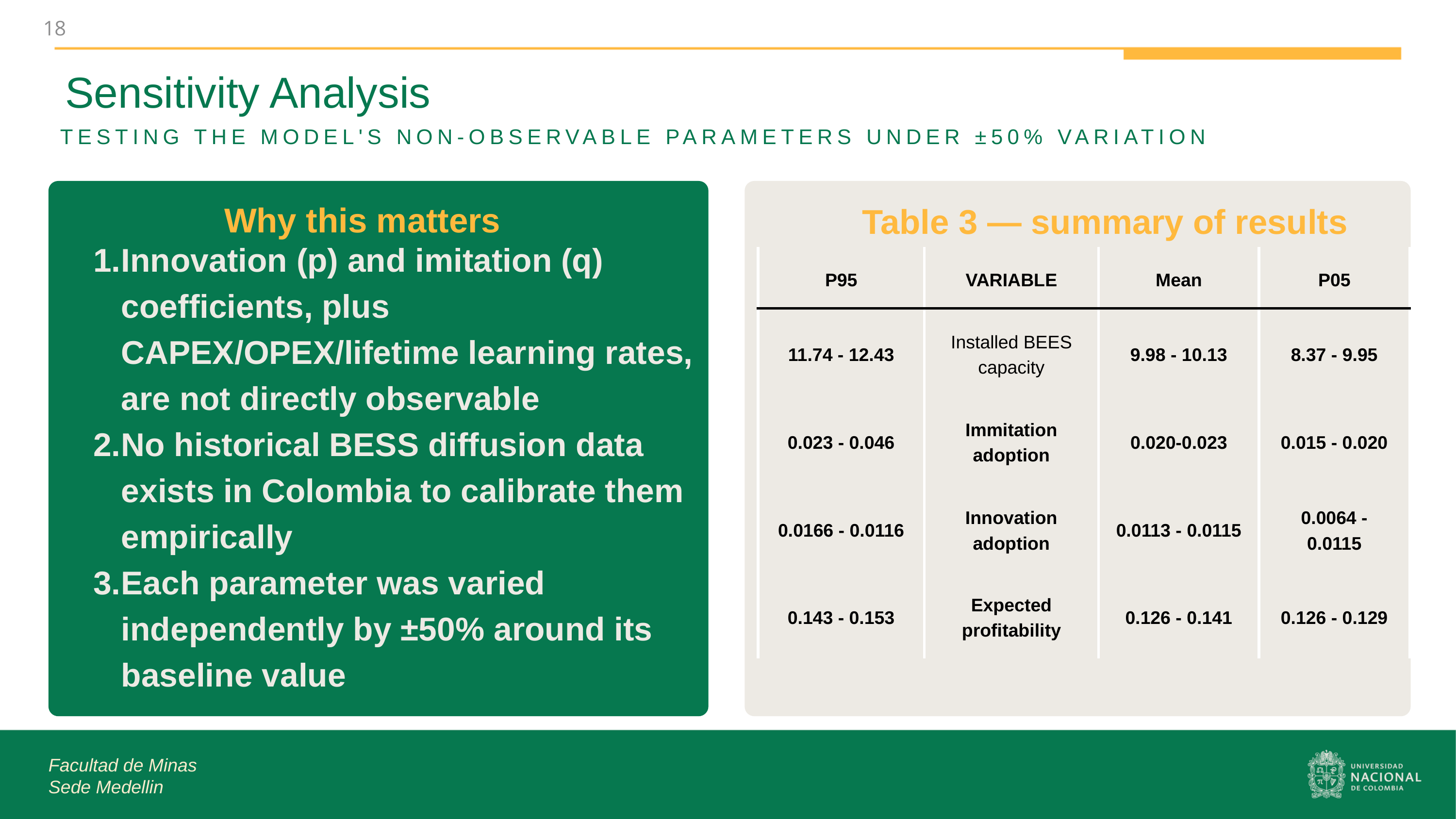

18

Sensitivity Analysis

TESTING THE MODEL'S NON-OBSERVABLE PARAMETERS UNDER ±50% VARIATION

Why this matters
Table 3 — summary of results
Innovation (p) and imitation (q) coefficients, plus CAPEX/OPEX/lifetime learning rates, are not directly observable
No historical BESS diffusion data exists in Colombia to calibrate them empirically
Each parameter was varied independently by ±50% around its baseline value

| P95 | VARIABLE | Mean | P05 |
| --- | --- | --- | --- |
| 11.74 - 12.43 | Installed BEES capacity | 9.98 - 10.13 | 8.37 - 9.95 |
| 0.023 - 0.046 | Immitation adoption | 0.020-0.023 | 0.015 - 0.020 |
| 0.0166 - 0.0116 | Innovation adoption | 0.0113 - 0.0115 | 0.0064 - 0.0115 |
| 0.143 - 0.153 | Expected profitability | 0.126 - 0.141 | 0.126 - 0.129 |
Facultad de Minas
Sede Medellin